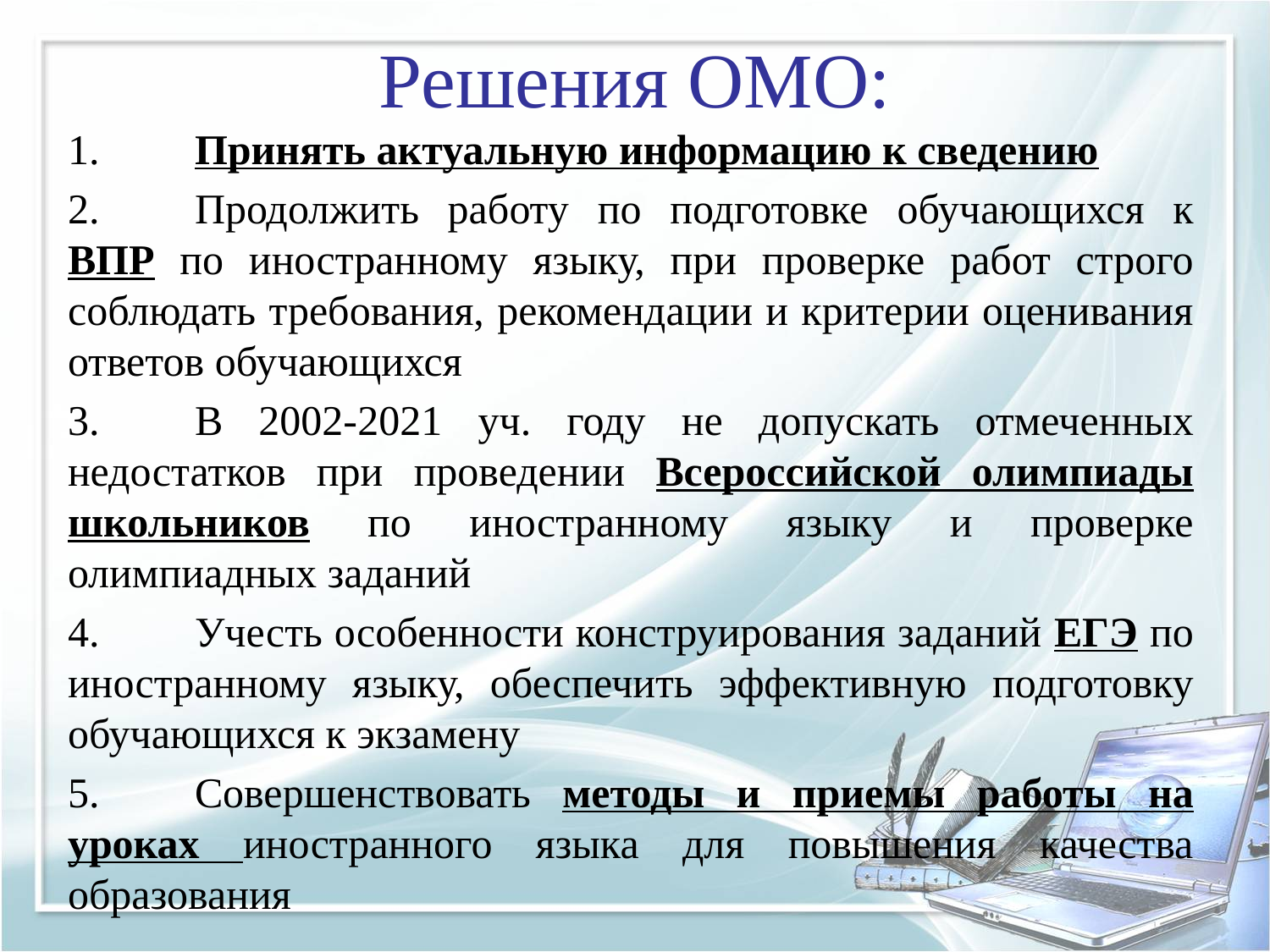

# Решения ОМО:
1.	Принять актуальную информацию к сведению
2.	Продолжить работу по подготовке обучающихся к ВПР по иностранному языку, при проверке работ строго соблюдать требования, рекомендации и критерии оценивания ответов обучающихся
3.	В 2002-2021 уч. году не допускать отмеченных недостатков при проведении Всероссийской олимпиады школьников по иностранному языку и проверке олимпиадных заданий
4.	Учесть особенности конструирования заданий ЕГЭ по иностранному языку, обеспечить эффективную подготовку обучающихся к экзамену
5.	Совершенствовать методы и приемы работы на уроках иностранного языка для повышения качества образования